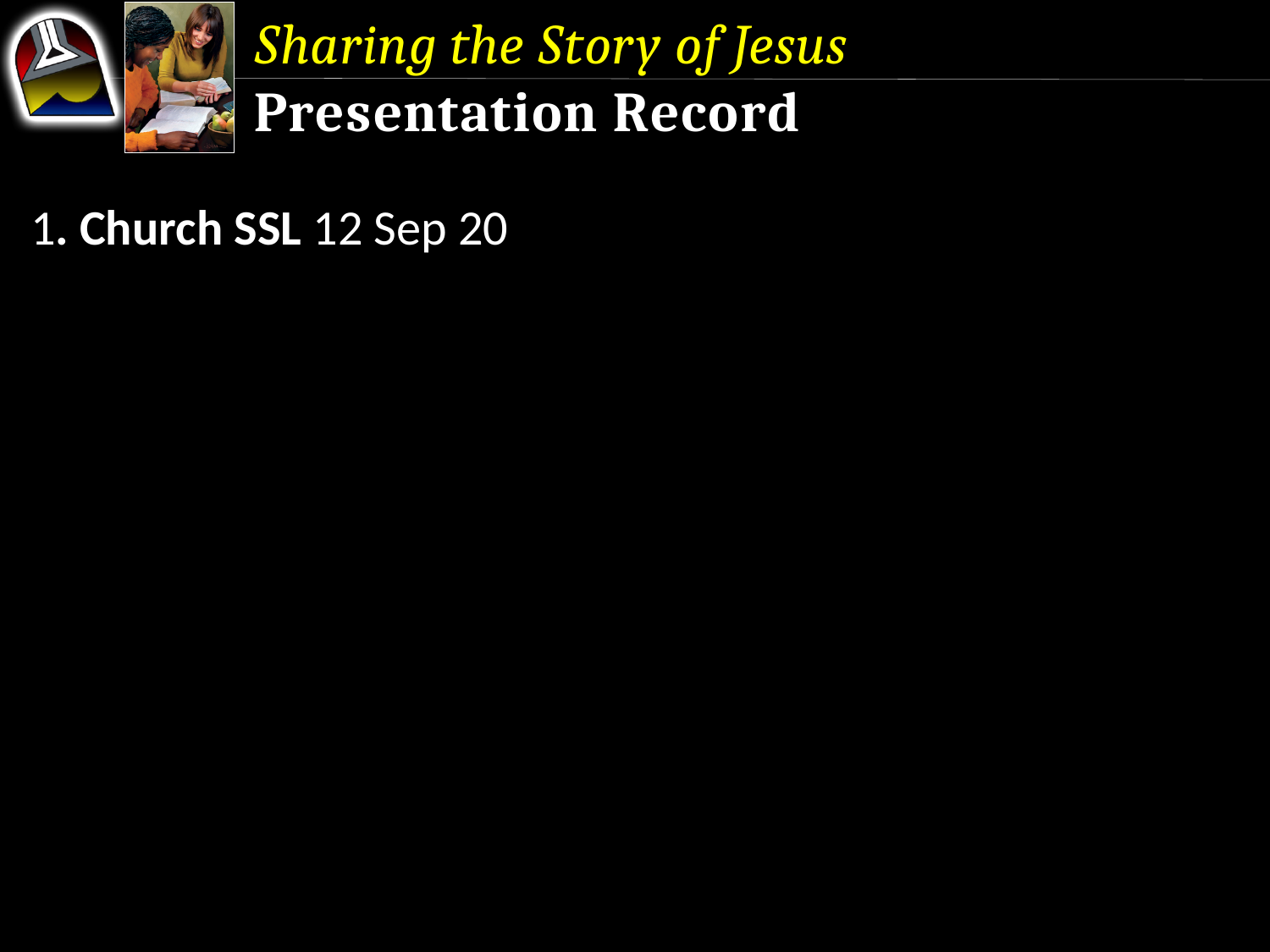

Sharing the Story of Jesus
Presentation Record
1. Church SSL 12 Sep 20